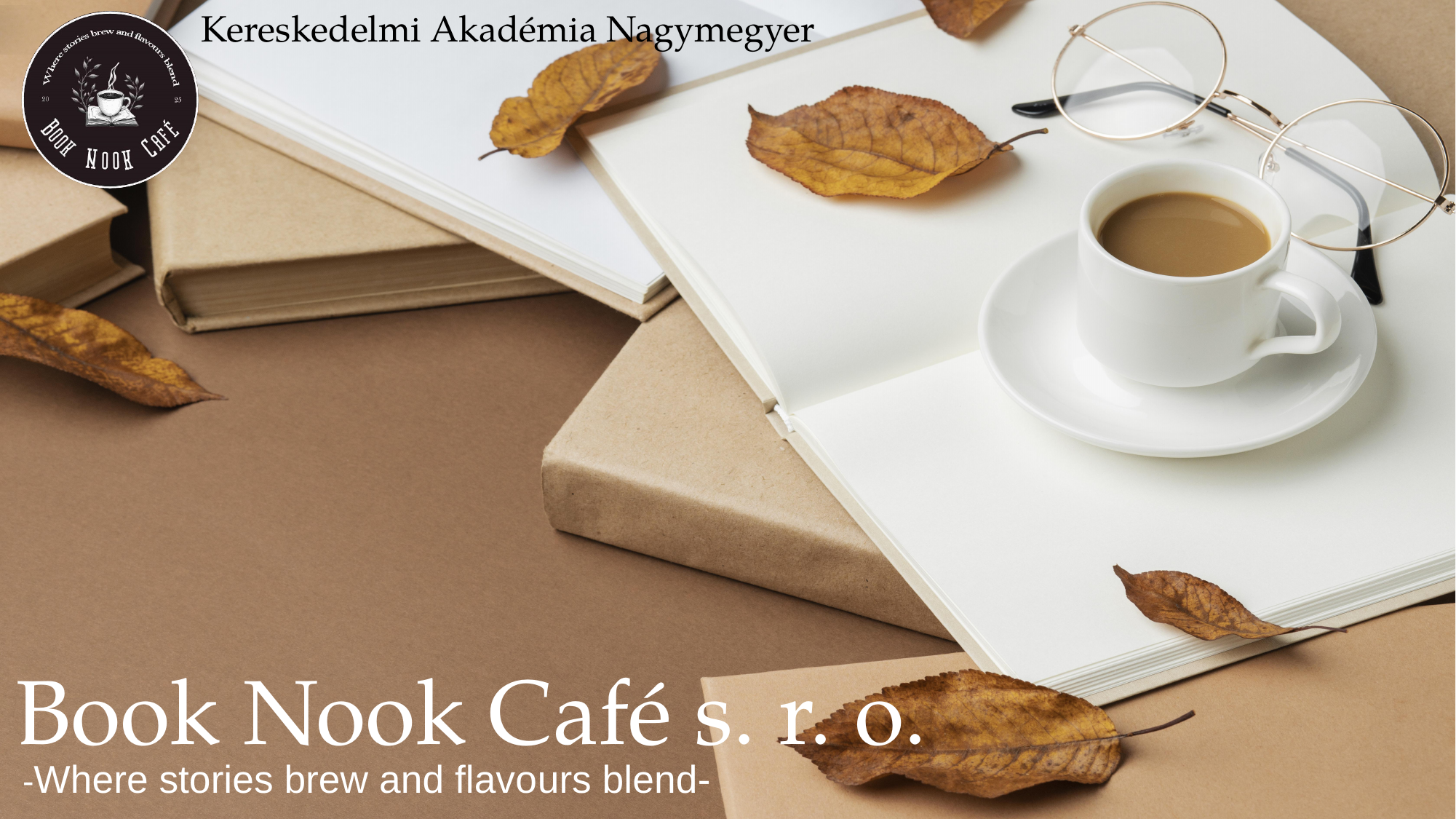

Kereskedelmi Akadémia Nagymegyer
# Book Nook Café s. r. o.
-Where stories brew and flavours blend-